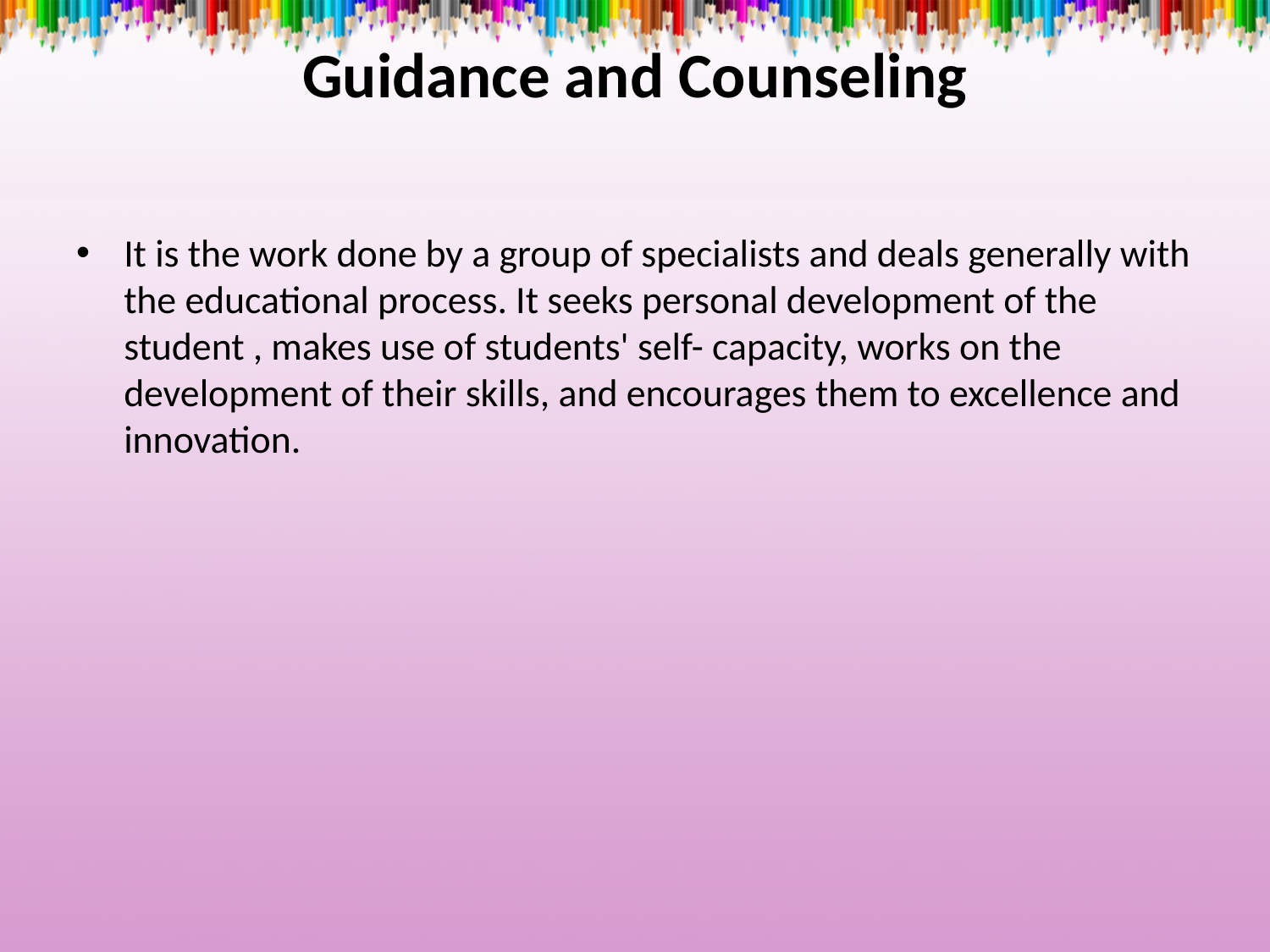

# Guidance and Counseling
It is the work done by a group of specialists and deals generally with the educational process. It seeks personal development of the student , makes use of students' self- capacity, works on the development of their skills, and encourages them to excellence and innovation.